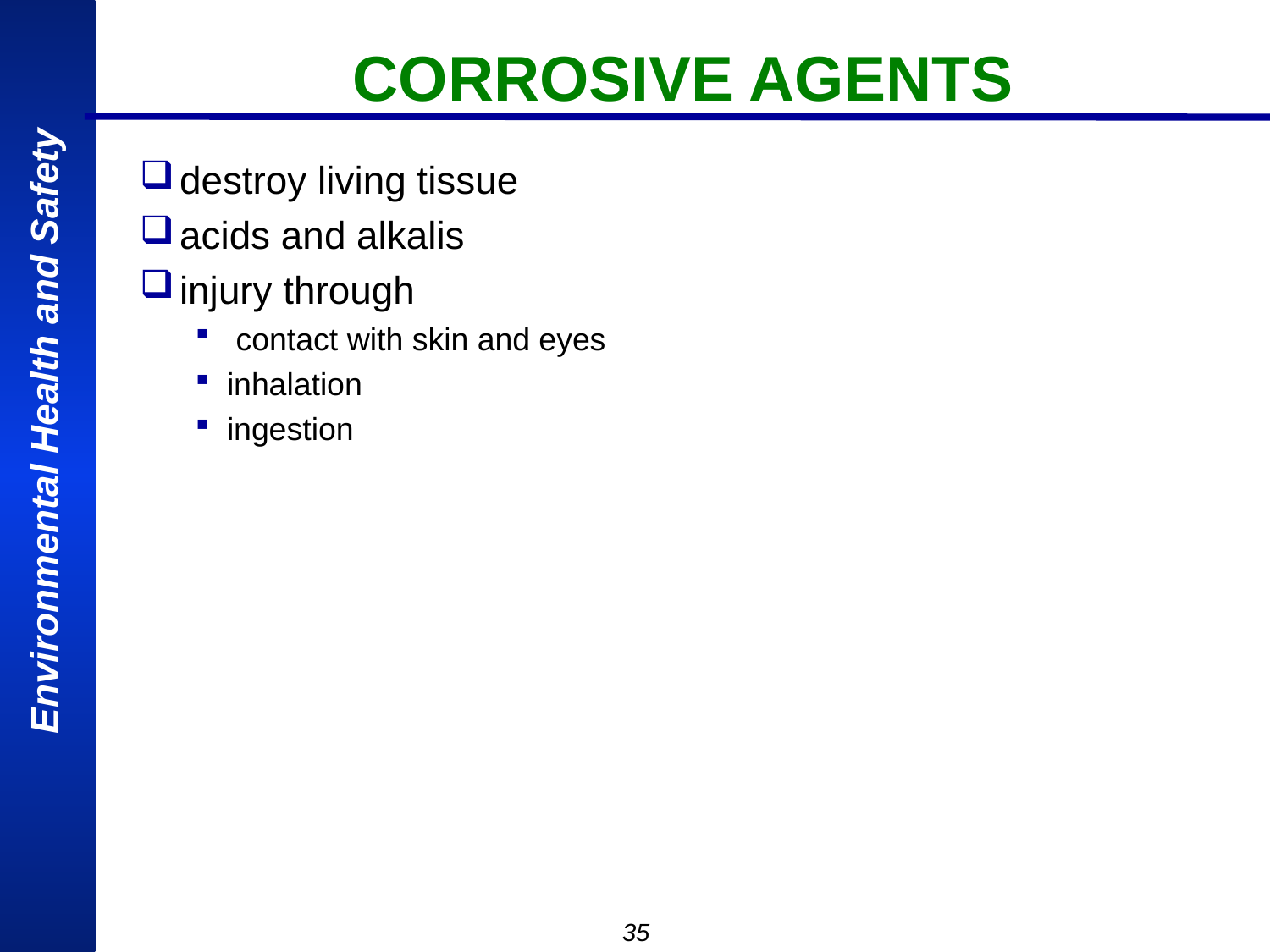

# CORROSIVE AGENTS
destroy living tissue
acids and alkalis
injury through
 contact with skin and eyes
inhalation
ingestion